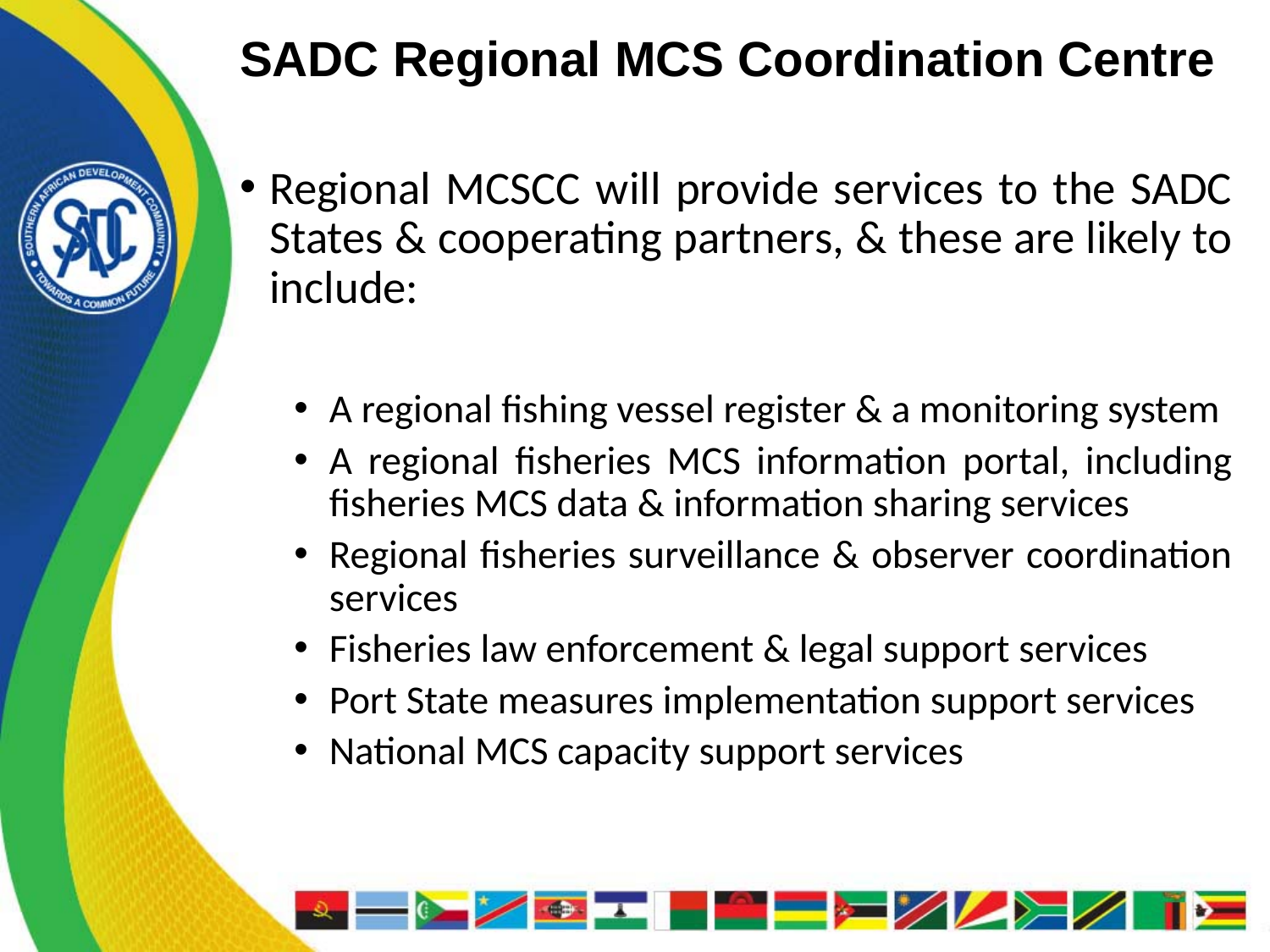

# SADC Regional MCS Coordination Centre
Regional MCSCC will provide services to the SADC States & cooperating partners, & these are likely to include:

A regional fishing vessel register & a monitoring system
A regional fisheries MCS information portal, including fisheries MCS data & information sharing services
Regional fisheries surveillance & observer coordination services
Fisheries law enforcement & legal support services
Port State measures implementation support services
National MCS capacity support services